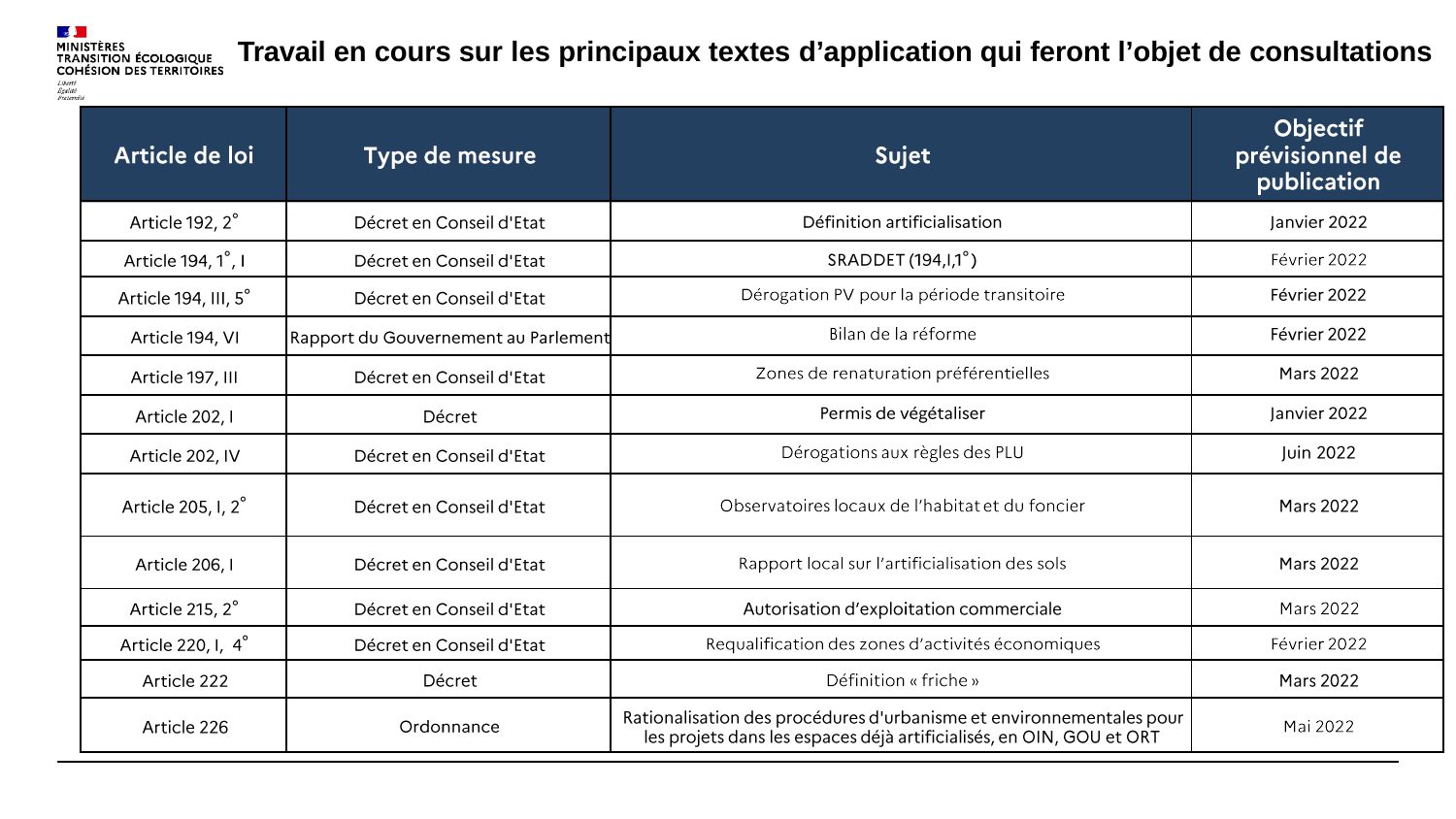

# Travail en cours sur les principaux textes d’application qui feront l’objet de consultations
|  |  |  |  |
| --- | --- | --- | --- |
| ° |  |  |  |
| ° |  | ° |  |
| ° |  |  |  |
|  |  |  |  |
|  |  |  |  |
|  |  |  |  |
|  |  |  |  |
| ° |  |  |  |
|  |  |  |  |
| ° |  |  |  |
| ° |  |  |  |
|  |  |  |  |
|  |  |  |  |